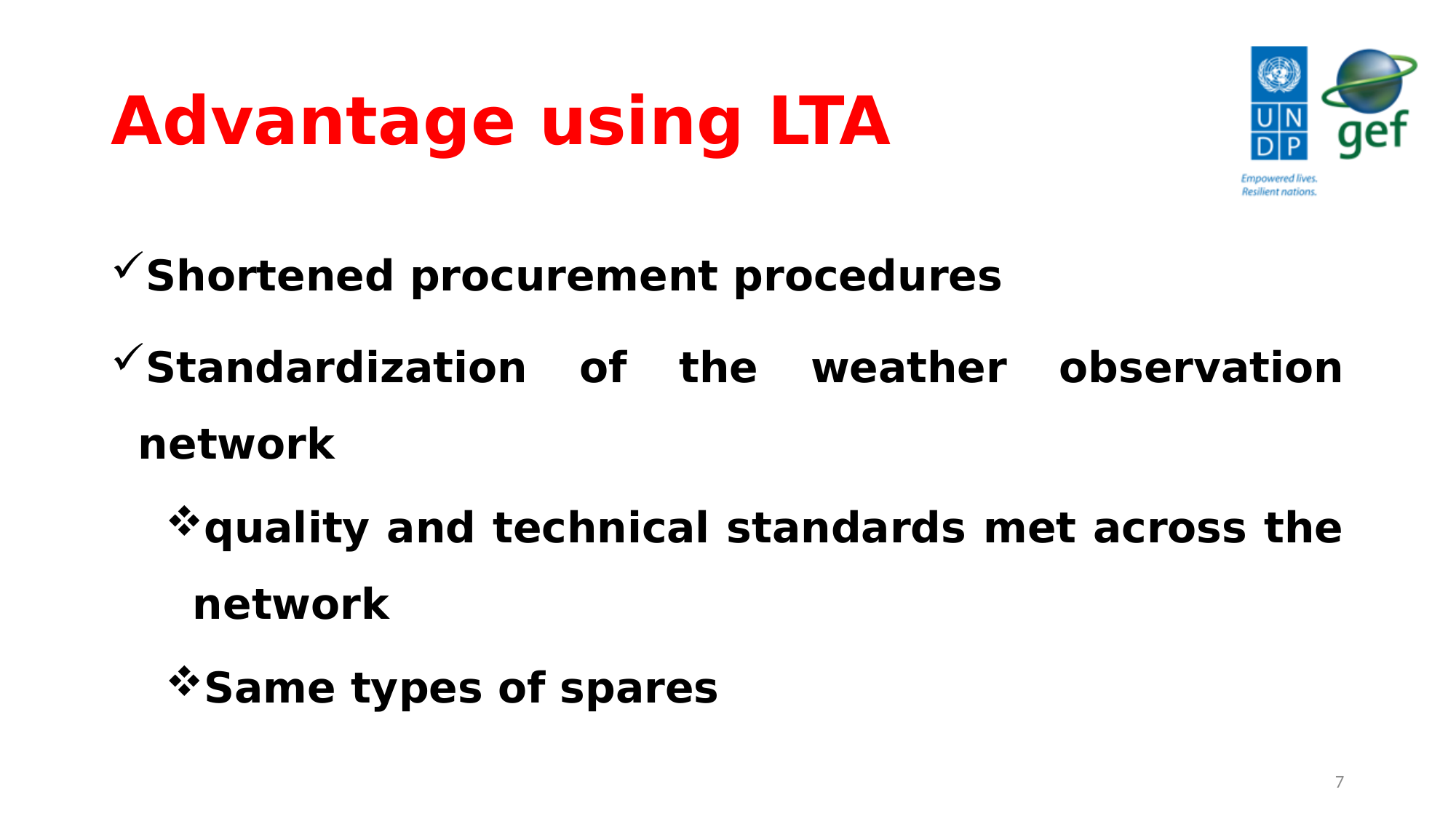

# Advantage using LTA
Shortened procurement procedures
Standardization of the weather observation network
quality and technical standards met across the network
Same types of spares

7